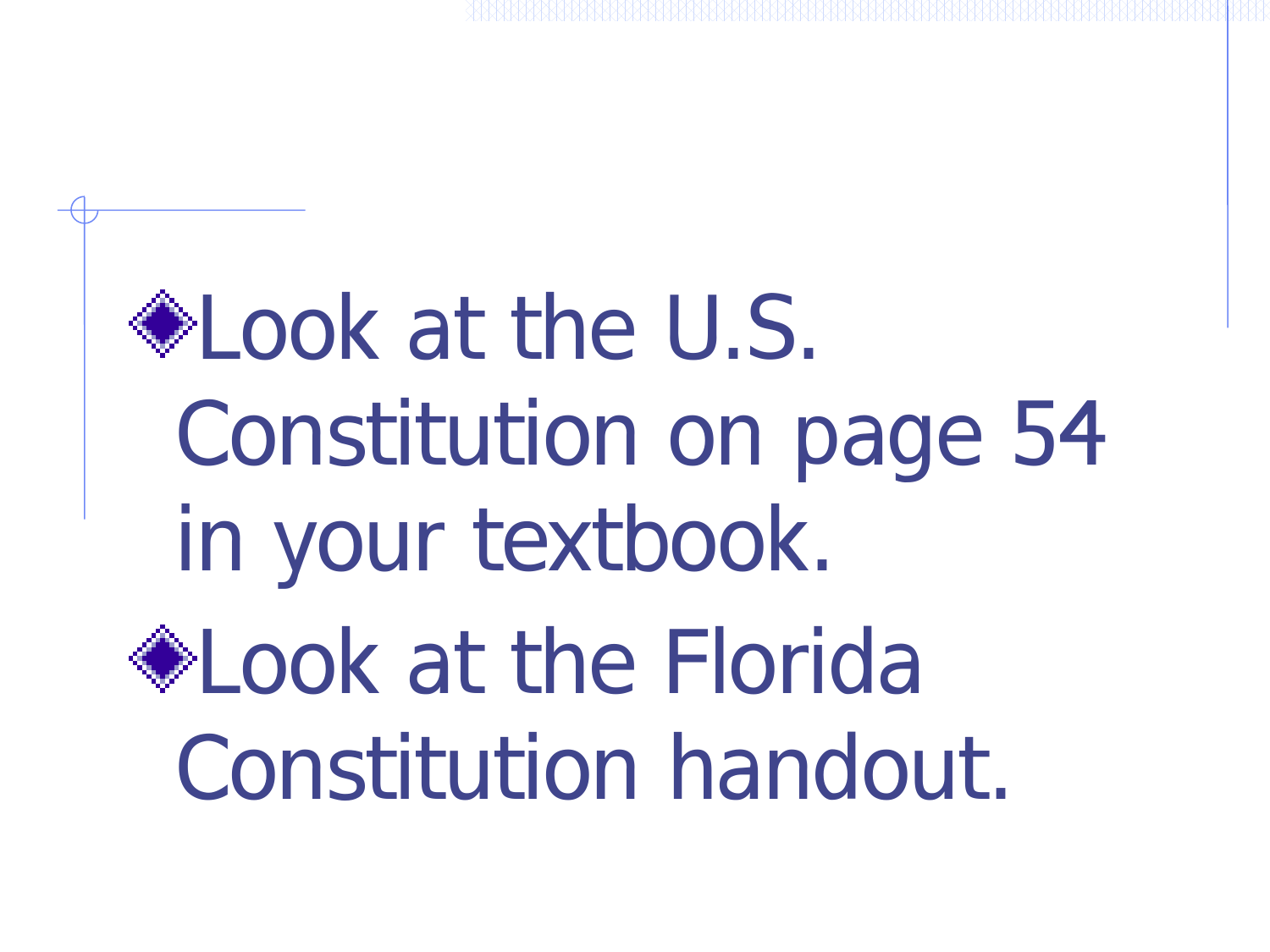

#
Look at the U.S. Constitution on page 54 in your textbook.
Look at the Florida Constitution handout.